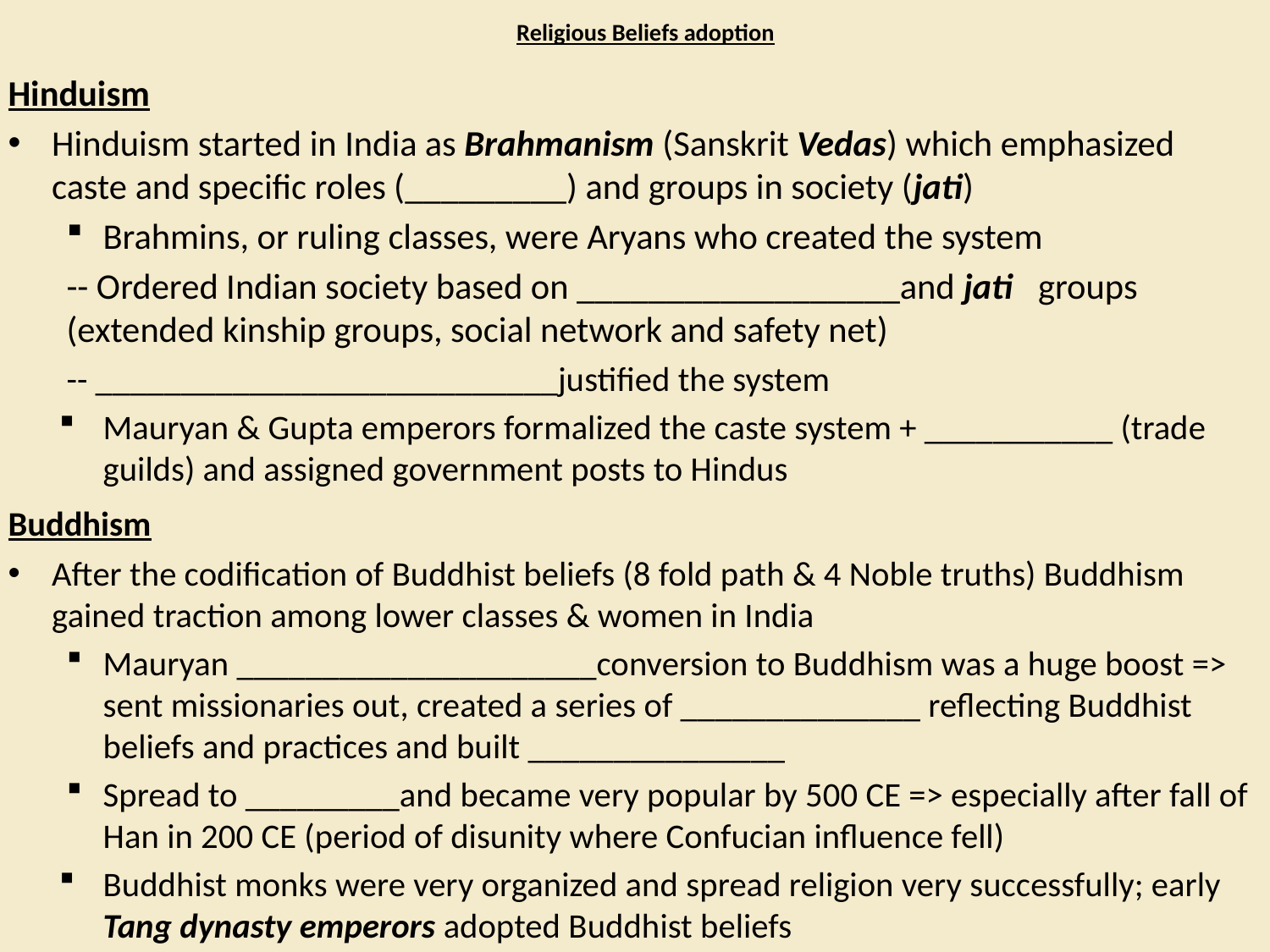

# Religious Beliefs adoption
Hinduism
Hinduism started in India as Brahmanism (Sanskrit Vedas) which emphasized caste and specific roles (_________) and groups in society (jati)
Brahmins, or ruling classes, were Aryans who created the system
	-- Ordered Indian society based on __________________and jati 	groups (extended kinship groups, social network and safety net)
	-- ___________________________justified the system
Mauryan & Gupta emperors formalized the caste system + ___________ (trade guilds) and assigned government posts to Hindus
Buddhism
After the codification of Buddhist beliefs (8 fold path & 4 Noble truths) Buddhism gained traction among lower classes & women in India
Mauryan _____________________conversion to Buddhism was a huge boost => sent missionaries out, created a series of ______________ reflecting Buddhist beliefs and practices and built _______________
Spread to _________and became very popular by 500 CE => especially after fall of Han in 200 CE (period of disunity where Confucian influence fell)
Buddhist monks were very organized and spread religion very successfully; early Tang dynasty emperors adopted Buddhist beliefs